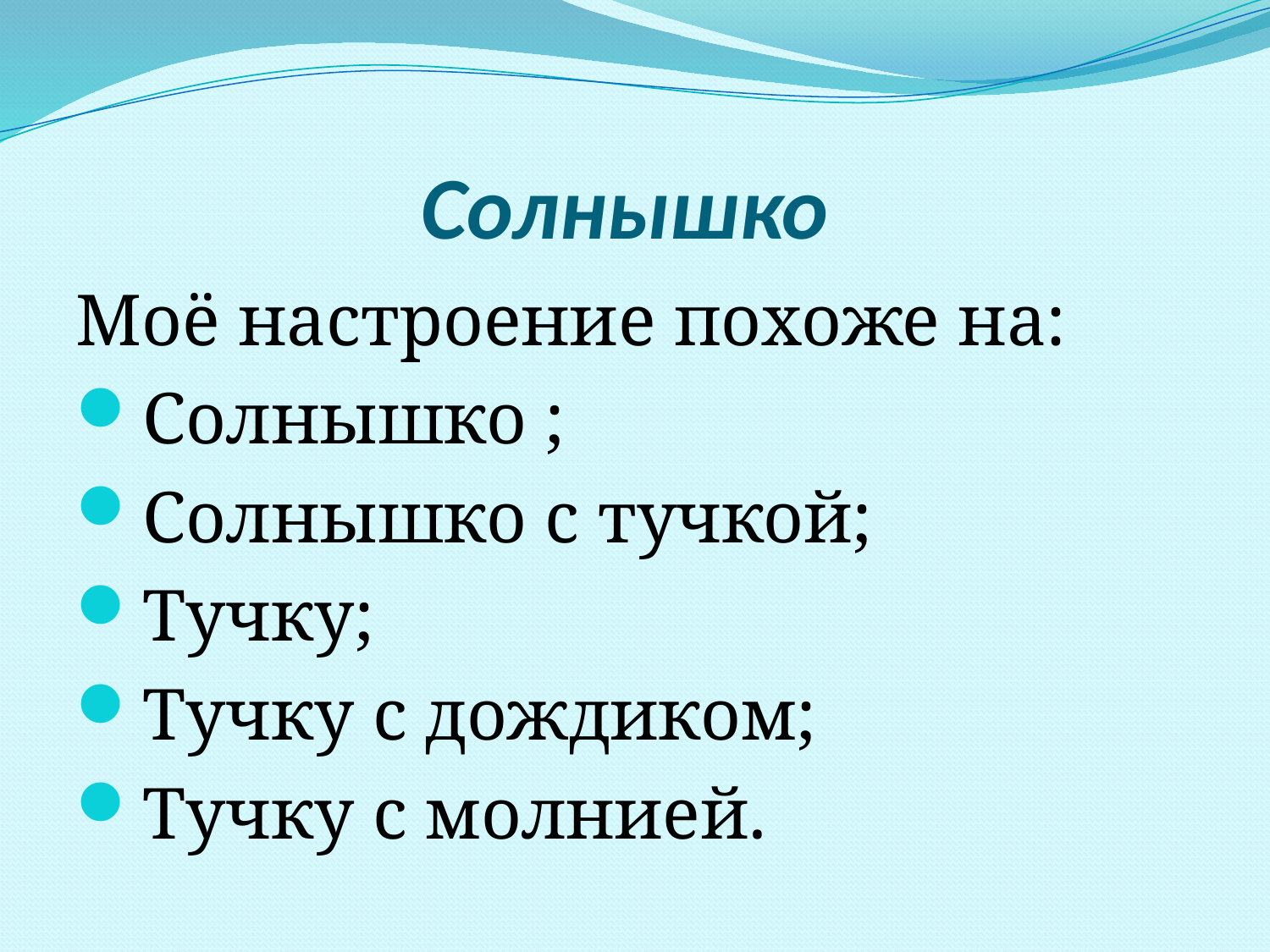

# Солнышко
Моё настроение похоже на:
Солнышко ;
Солнышко с тучкой;
Тучку;
Тучку с дождиком;
Тучку с молнией.